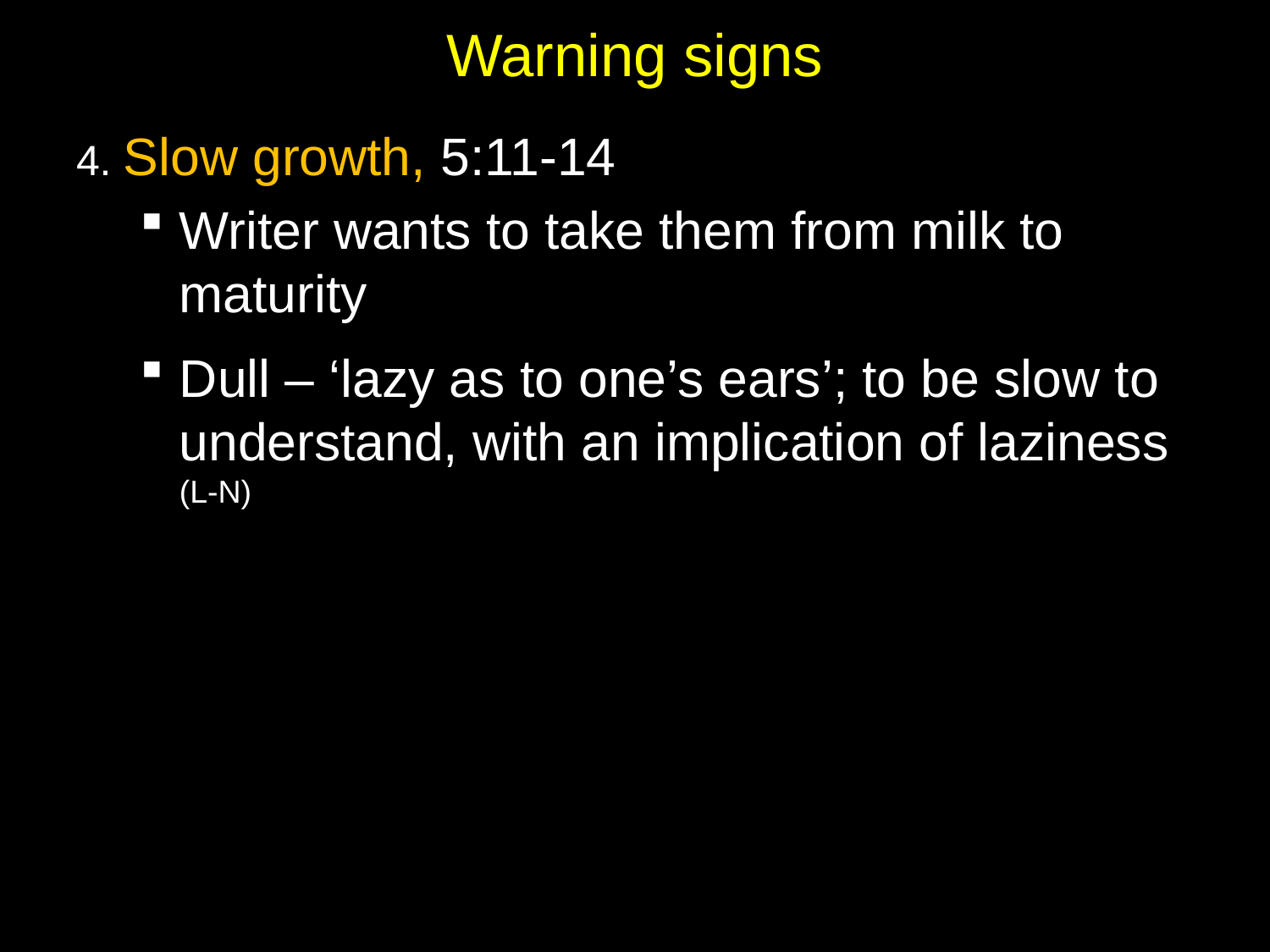

# Warning signs
4. Slow growth, 5:11-14
Writer wants to take them from milk to maturity
Dull – ‘lazy as to one’s ears’; to be slow to understand, with an implication of laziness (L-N)